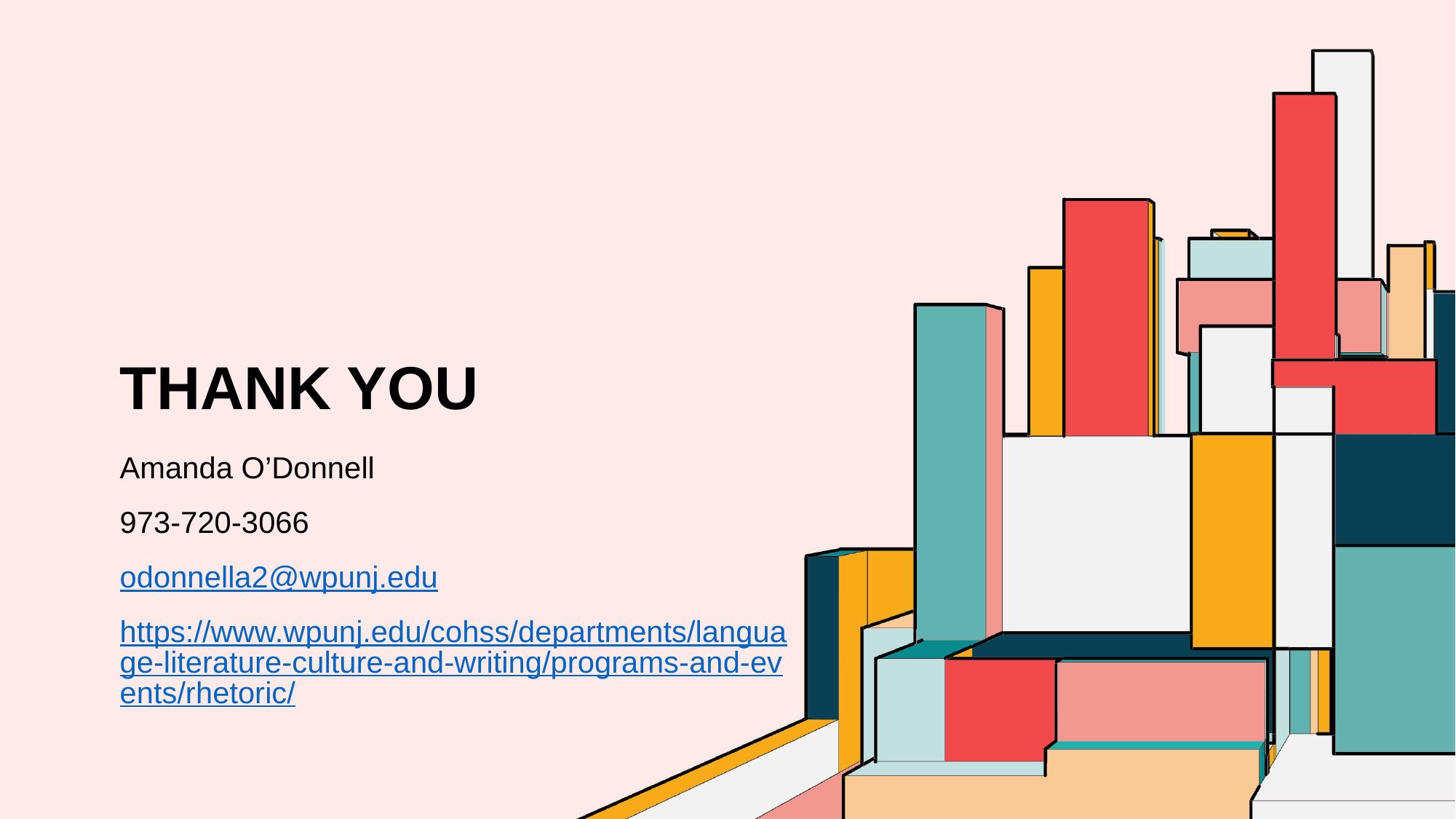

# Thank you
Amanda O’Donnell
973-720-3066
odonnella2@wpunj.edu
https://www.wpunj.edu/cohss/departments/language-literature-culture-and-writing/programs-and-events/rhetoric/